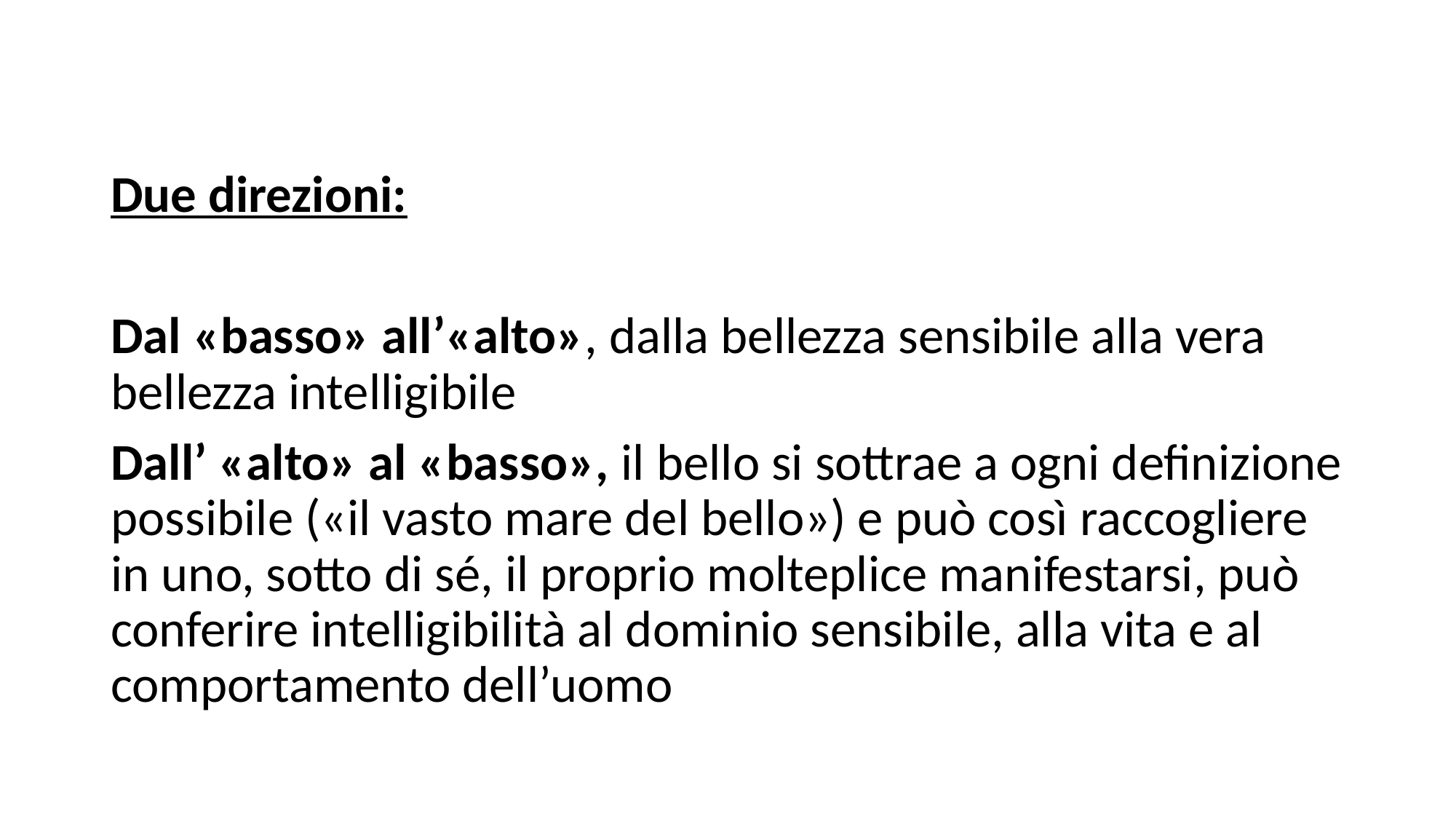

Due direzioni:

Dal «basso» all’«alto», dalla bellezza sensibile alla vera bellezza intelligibile
Dall’ «alto» al «basso», il bello si sottrae a ogni definizione possibile («il vasto mare del bello») e può così raccogliere in uno, sotto di sé, il proprio molteplice manifestarsi, può conferire intelligibilità al dominio sensibile, alla vita e al comportamento dell’uomo